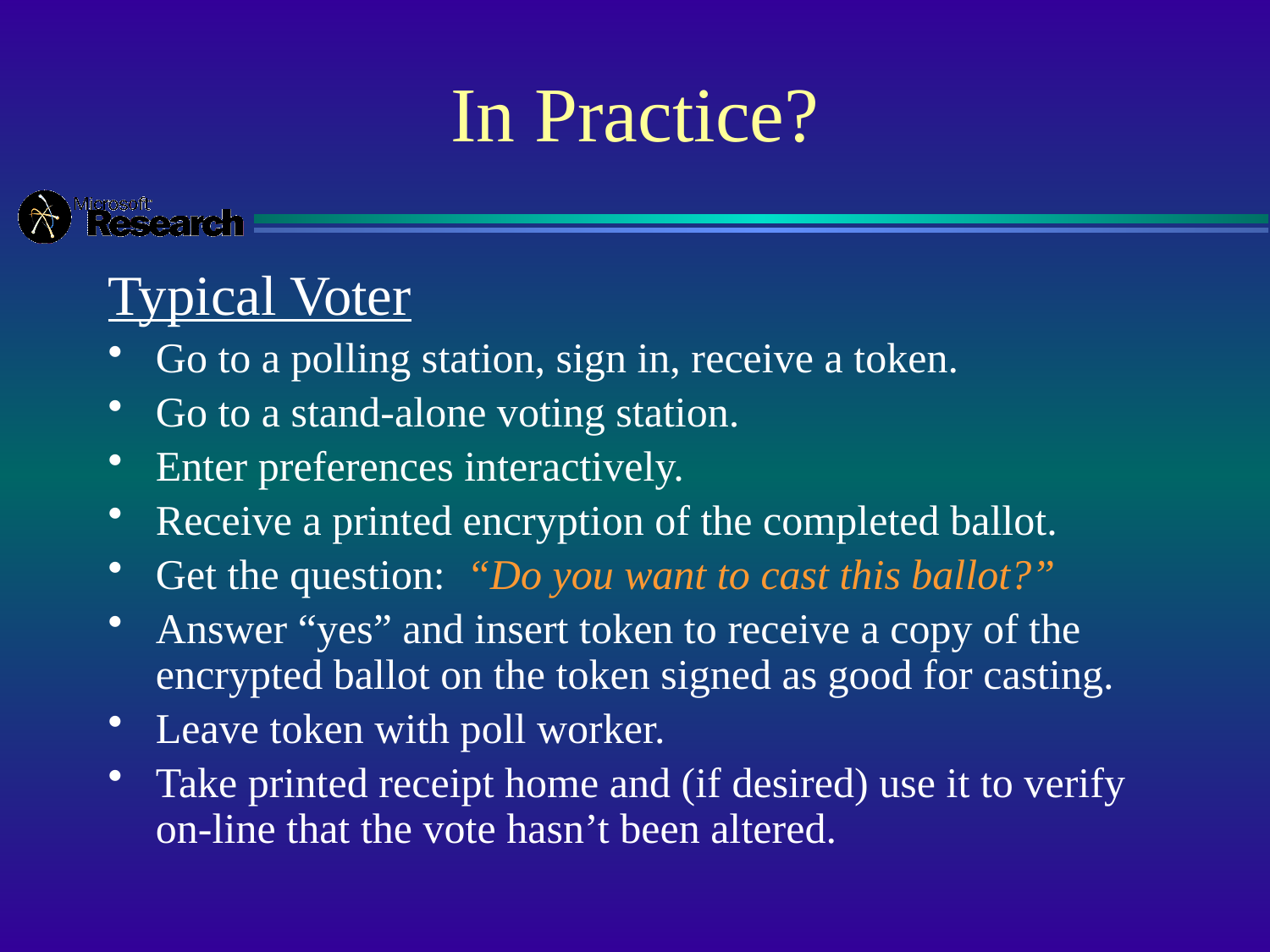

# In Practice?
Typical Voter
Go to a polling station, sign in, receive a token.
Go to a stand-alone voting station.
Enter preferences interactively.
Receive a printed encryption of the completed ballot.
Get the question:  “Do you want to cast this ballot?”
Answer “yes” and insert token to receive a copy of the encrypted ballot on the token signed as good for casting.
Leave token with poll worker.
Take printed receipt home and (if desired) use it to verify on-line that the vote hasn’t been altered.